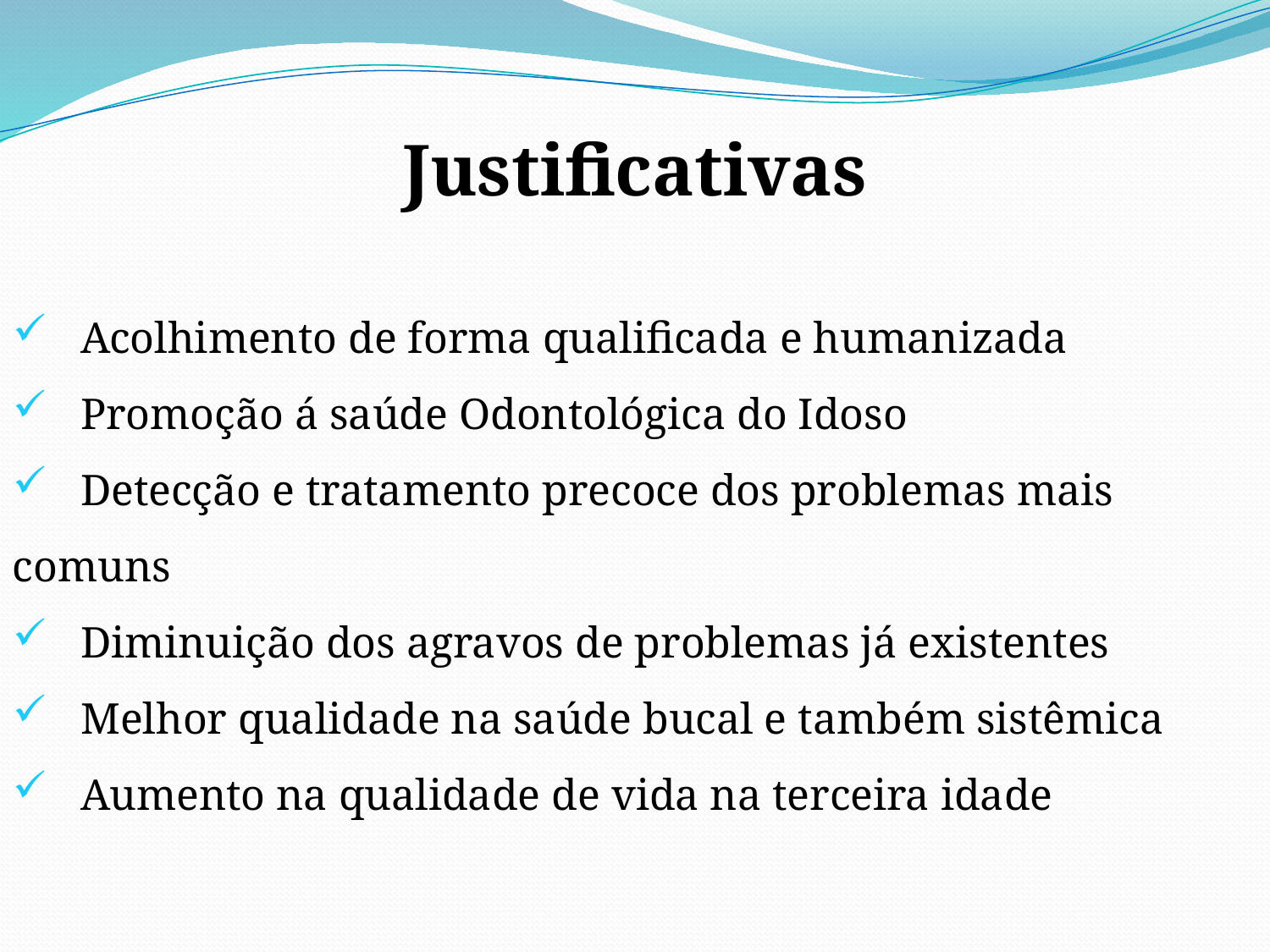

Justificativas

   Acolhimento de forma qualificada e humanizada
   Promoção á saúde Odontológica do Idoso
   Detecção e tratamento precoce dos problemas mais comuns
   Diminuição dos agravos de problemas já existentes
   Melhor qualidade na saúde bucal e também sistêmica
   Aumento na qualidade de vida na terceira idade